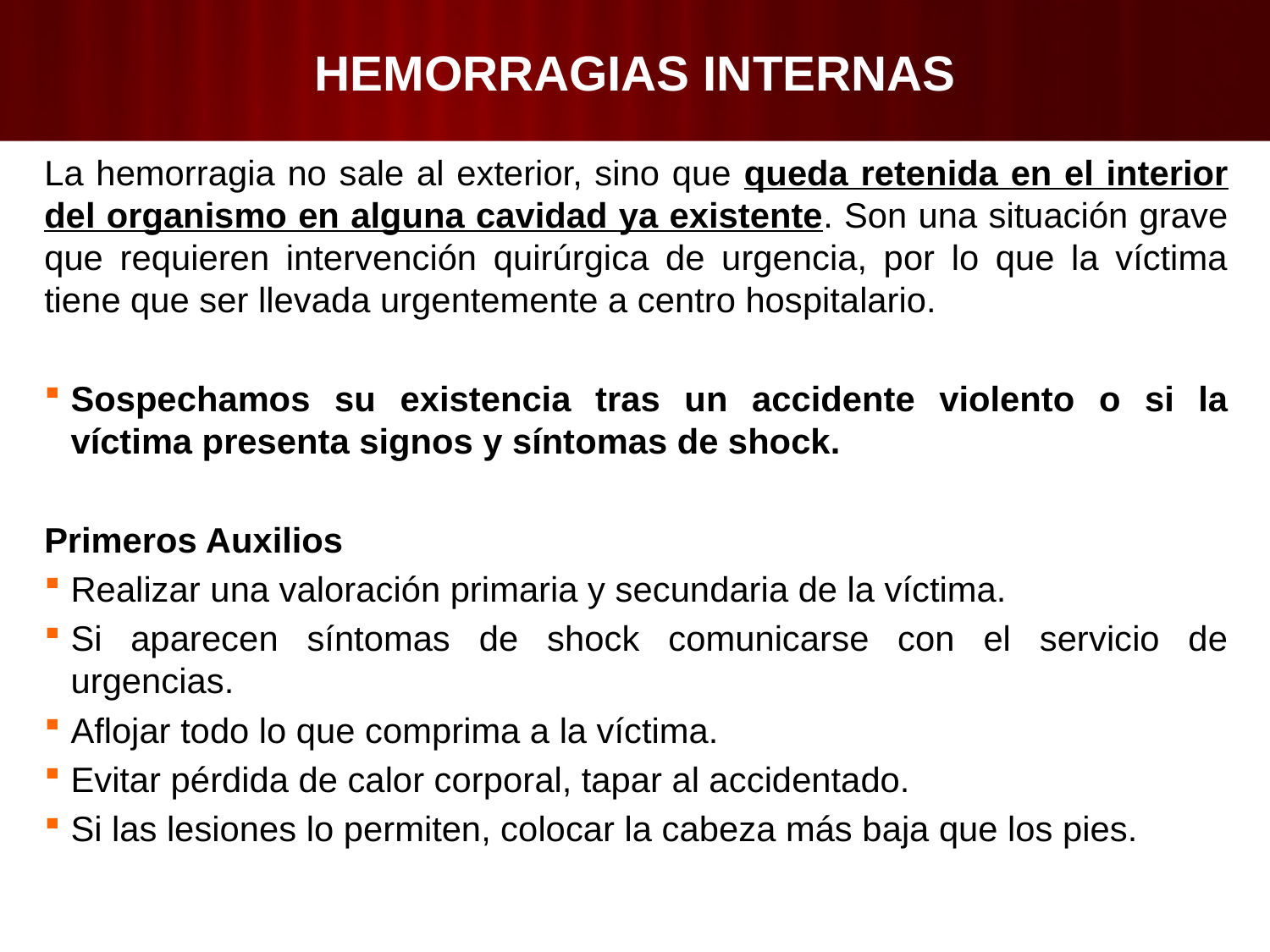

# HEMORRAGIAS INTERNAS
La hemorragia no sale al exterior, sino que queda retenida en el interior del organismo en alguna cavidad ya existente. Son una situación grave que requieren intervención quirúrgica de urgencia, por lo que la víctima tiene que ser llevada urgentemente a centro hospitalario.

Sospechamos su existencia tras un accidente violento o si la víctima presenta signos y síntomas de shock.

Primeros Auxilios
Realizar una valoración primaria y secundaria de la víctima.
Si aparecen síntomas de shock comunicarse con el servicio de urgencias.
Aflojar todo lo que comprima a la víctima.
Evitar pérdida de calor corporal, tapar al accidentado.
Si las lesiones lo permiten, colocar la cabeza más baja que los pies.